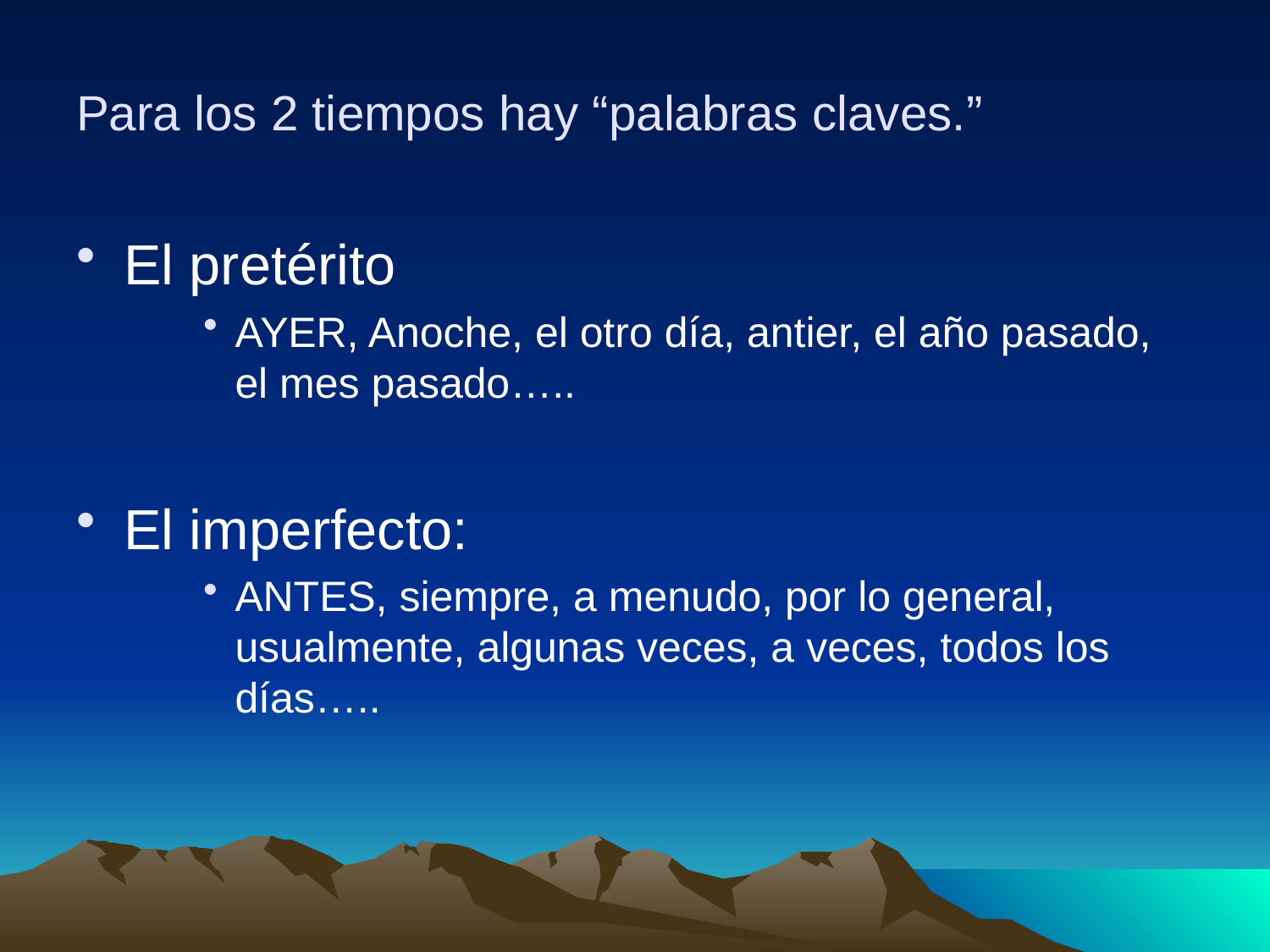

# Para los 2 tiempos hay “palabras claves.”
El pretérito
AYER, Anoche, el otro día, antier, el año pasado, el mes pasado…..

El imperfecto:
ANTES, siempre, a menudo, por lo general, usualmente, algunas veces, a veces, todos los días…..